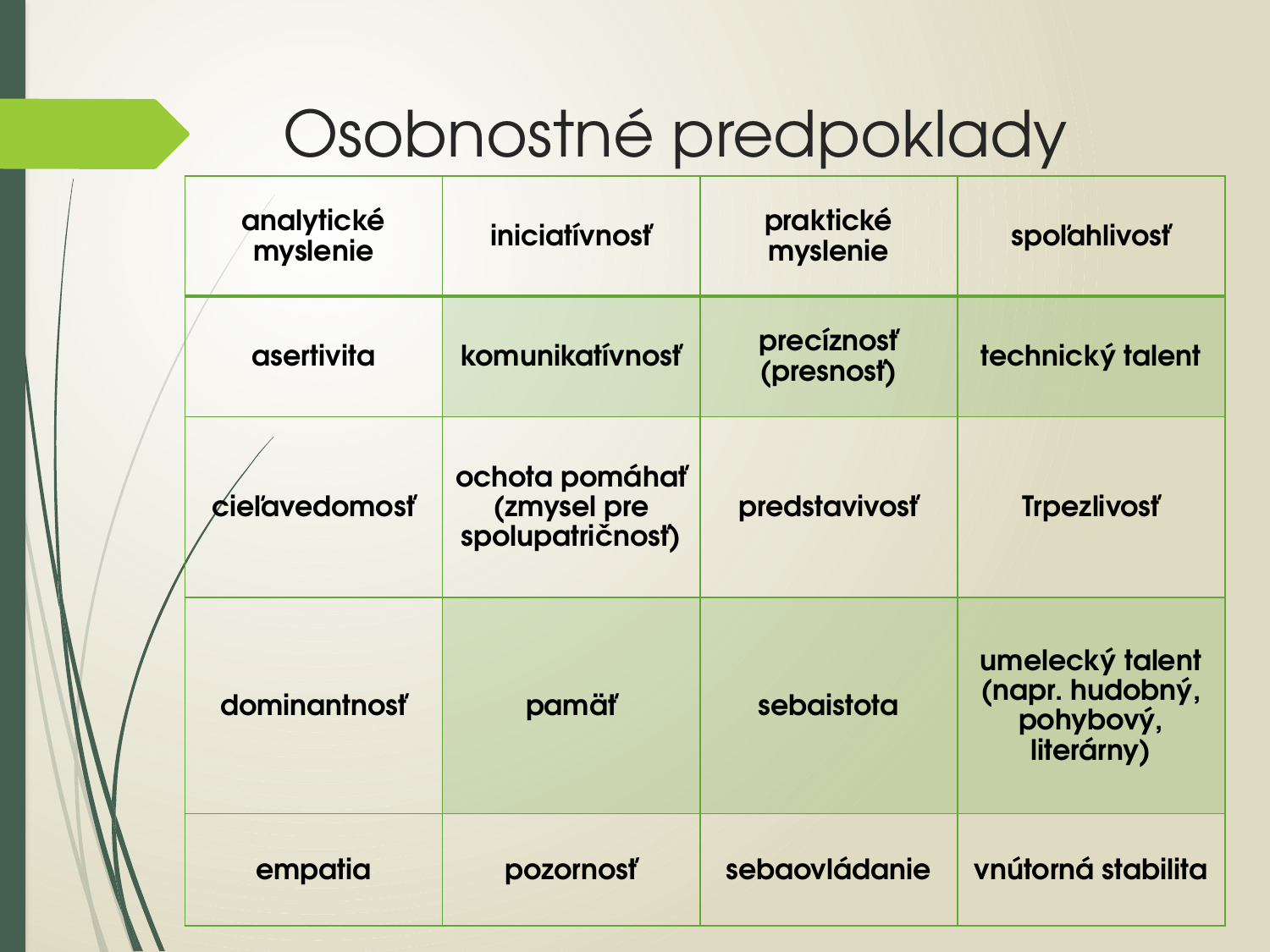

# Osobnostné predpoklady
| analytické myslenie | iniciatívnosť | praktické myslenie | spoľahlivosť |
| --- | --- | --- | --- |
| asertivita | komunikatívnosť | precíznosť (presnosť) | technický talent |
| cieľavedomosť | ochota pomáhať (zmysel pre spolupatričnosť) | predstavivosť | Trpezlivosť |
| dominantnosť | pamäť | sebaistota | umelecký talent (napr. hudobný, pohybový, literárny) |
| empatia | pozornosť | sebaovládanie | vnútorná stabilita |